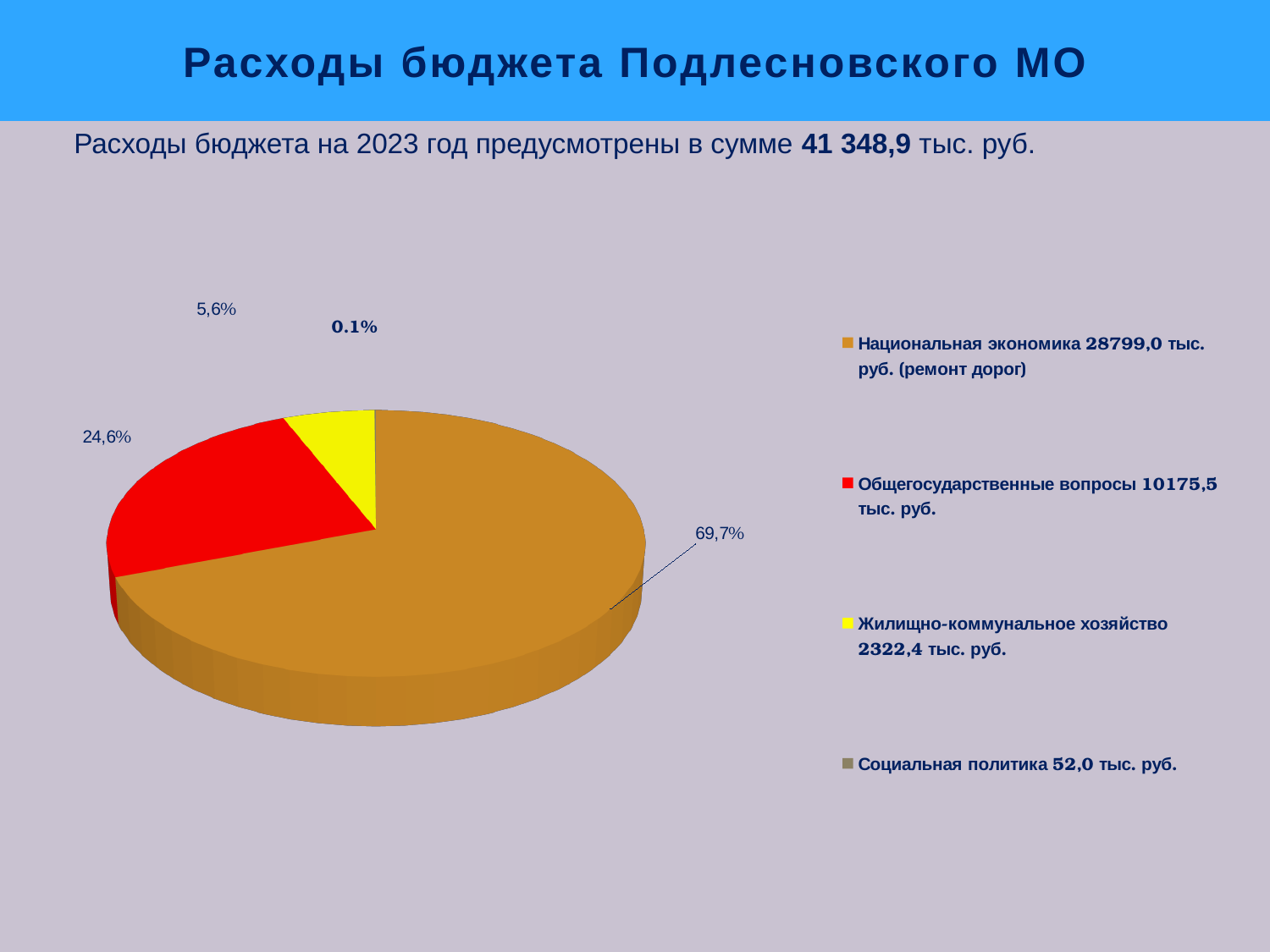

# Расходы бюджета Подлесновского МО
Расходы бюджета на 2023 год предусмотрены в сумме 41 348,9 тыс. руб.

[unsupported chart]